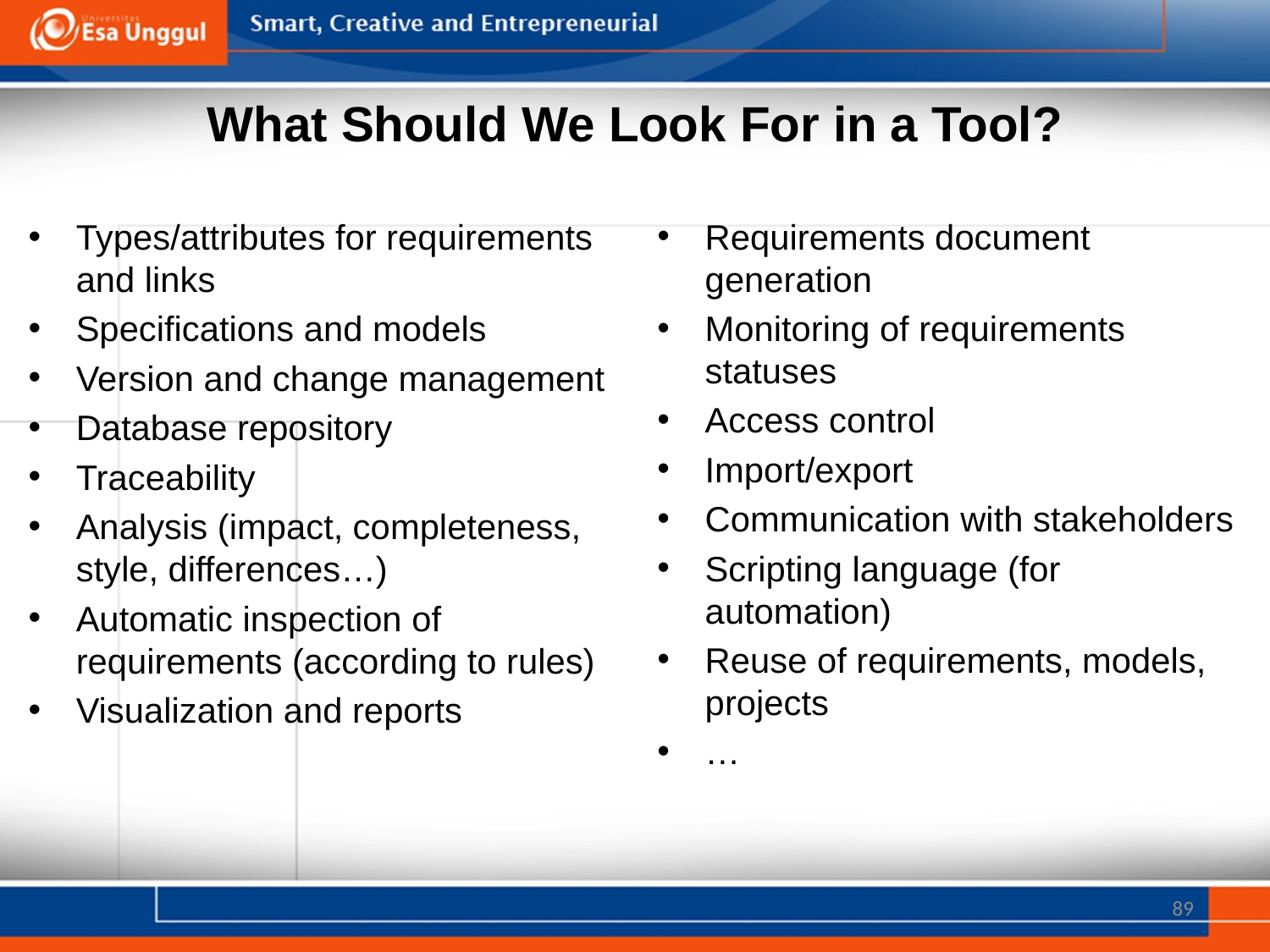

# What Should We Look For in a Tool?
Types/attributes for requirements and links
Specifications and models
Version and change management
Database repository
Traceability
Analysis (impact, completeness, style, differences…)
Automatic inspection of requirements (according to rules)
Visualization and reports
Requirements document generation
Monitoring of requirements statuses
Access control
Import/export
Communication with stakeholders
Scripting language (for automation)
Reuse of requirements, models, projects
…
89